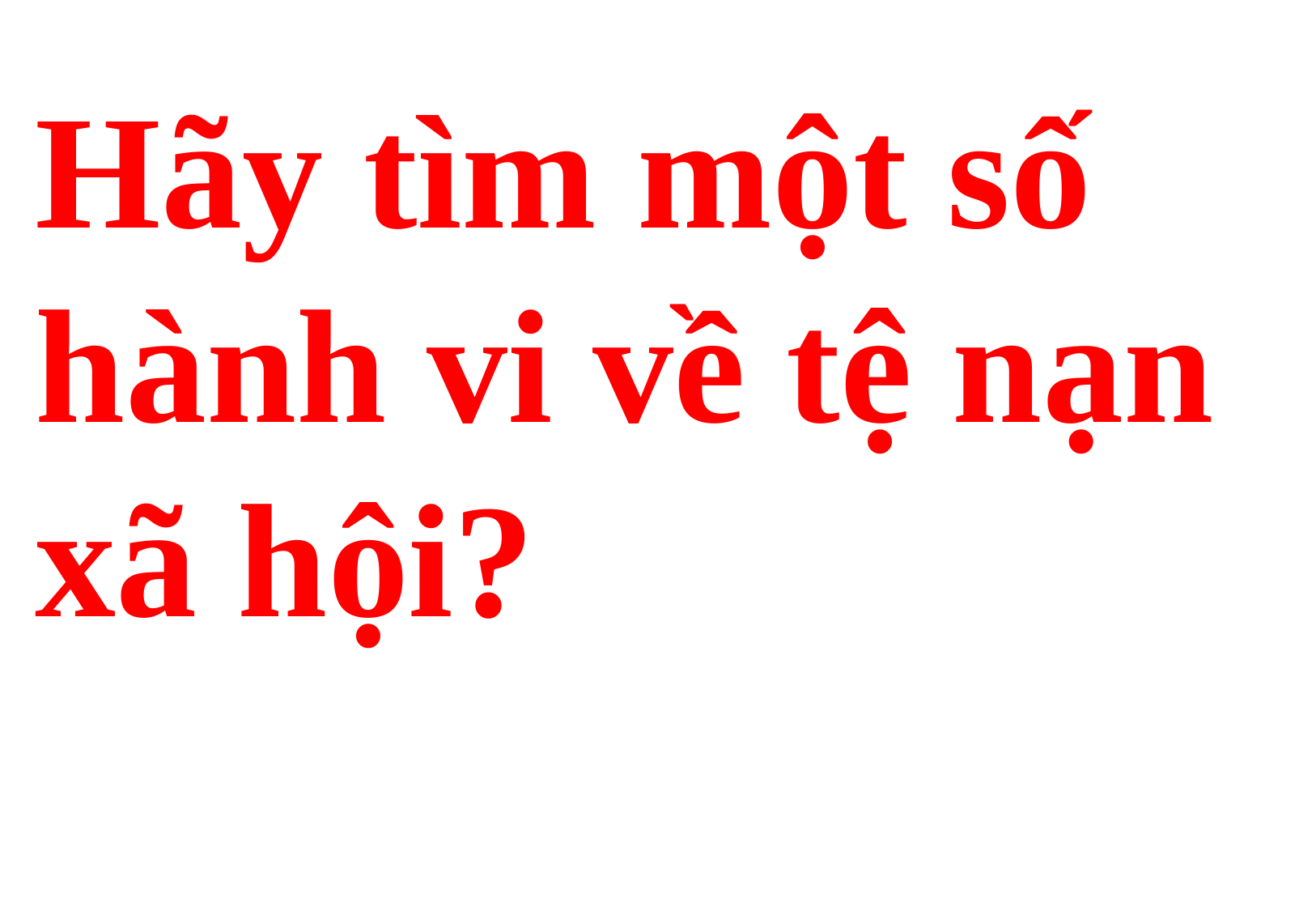

Hãy tìm một số hành vi về tệ nạn xã hội?

- Ví dụ như: ma tuý,mại dâm, cờ bạc, mê tín dị đoan, ….